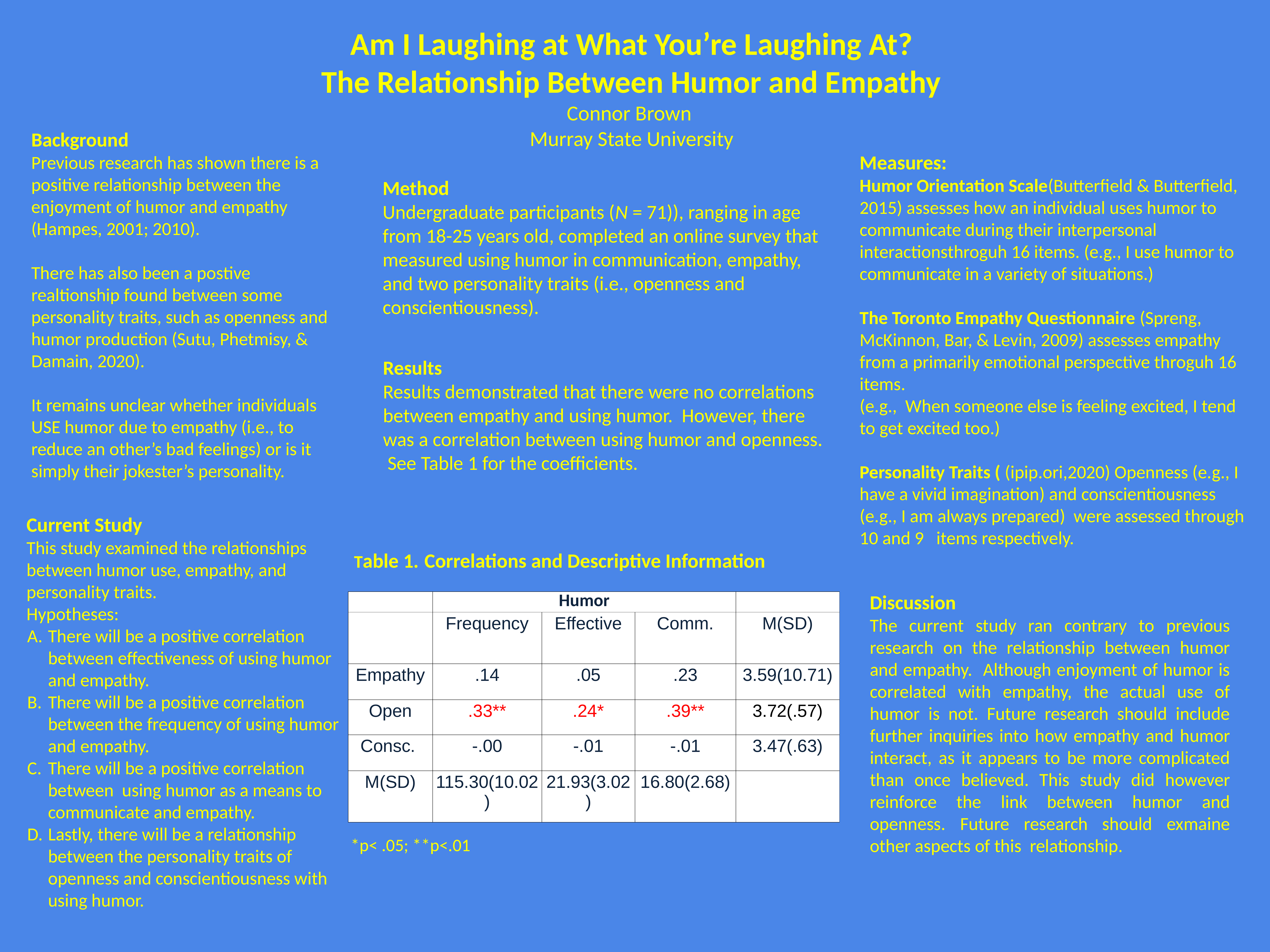

Am I Laughing at What You’re Laughing At?
 The Relationship Between Humor and Empathy
Connor Brown
Murray State University
Background
Previous research has shown there is a positive relationship between the enjoyment of humor and empathy (Hampes, 2001; 2010).

There has also been a postive realtionship found between some personality traits, such as openness and humor production (Sutu, Phetmisy, & Damain, 2020).

It remains unclear whether individuals USE humor due to empathy (i.e., to reduce an other’s bad feelings) or is it simply their jokester’s personality.

Measures:
Humor Orientation Scale(Butterfield & Butterfield, 2015) assesses how an individual uses humor to communicate during their interpersonal interactionsthroguh 16 items. (e.g., I use humor to communicate in a variety of situations.)

The Toronto Empathy Questionnaire (Spreng, McKinnon, Bar, & Levin, 2009) assesses empathy from a primarily emotional perspective throguh 16 items.
(e.g.,  When someone else is feeling excited, I tend to get excited too.)

Personality Traits ( (ipip.ori,2020) Openness (e.g., I have a vivid imagination) and conscientiousness (e.g., I am always prepared)  were assessed through 10 and 9   items respectively.
Method
Undergraduate participants (N = 71)), ranging in age from 18-25 years old, completed an online survey that measured using humor in communication, empathy, and two personality traits (i.e., openness and conscientiousness).

Results
Results demonstrated that there were no correlations between empathy and using humor.  However, there was a correlation between using humor and openness.  See Table 1 for the coefficients.

Current Study
This study examined the relationships between humor use, empathy, and personality traits.
Hypotheses:
There will be a positive correlation between effectiveness of using humor and empathy.
There will be a positive correlation between the frequency of using humor and empathy.
There will be a positive correlation between  using humor as a means to communicate and empathy.
Lastly, there will be a relationship between the personality traits of openness and conscientiousness with using humor.
Table 1. Correlations and Descriptive Information
Discussion
The current study ran contrary to previous research on the relationship between humor and empathy.  Although enjoyment of humor is correlated with empathy, the actual use of humor is not. Future research should include further inquiries into how empathy and humor interact, as it appears to be more complicated than once believed. This study did however reinforce the link between humor and openness. Future research should exmaine other aspects of this  relationship.
|  | Humor |  |  |  |
| --- | --- | --- | --- | --- |
|  | Frequency | Effective | Comm. | M(SD) |
| Empathy | .14 | .05 | .23 | 3.59(10.71) |
| Open | .33\*\* | .24\* | .39\*\* | 3.72(.57) |
| Consc. | -.00 | -.01 | -.01 | 3.47(.63) |
| M(SD) | 115.30(10.02) | 21.93(3.02) | 16.80(2.68) |  |
*p< .05; **p<.01